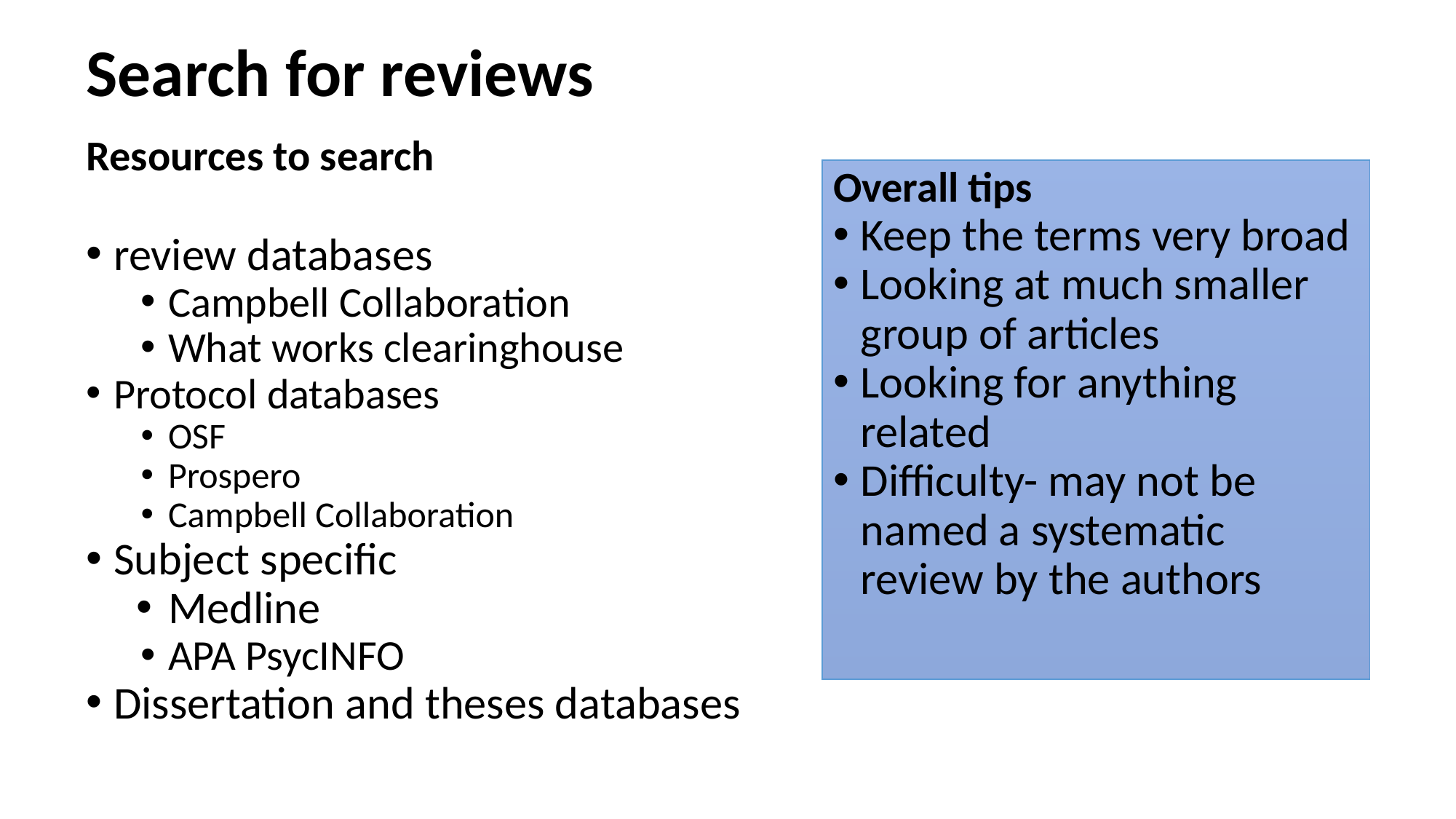

# Search for reviews
Resources to search
review databases
Campbell Collaboration
What works clearinghouse
Protocol databases
OSF
Prospero
Campbell Collaboration
Subject specific
Medline
APA PsycINFO
Dissertation and theses databases
Overall tips
Keep the terms very broad
Looking at much smaller group of articles
Looking for anything related
Difficulty- may not be named a systematic review by the authors